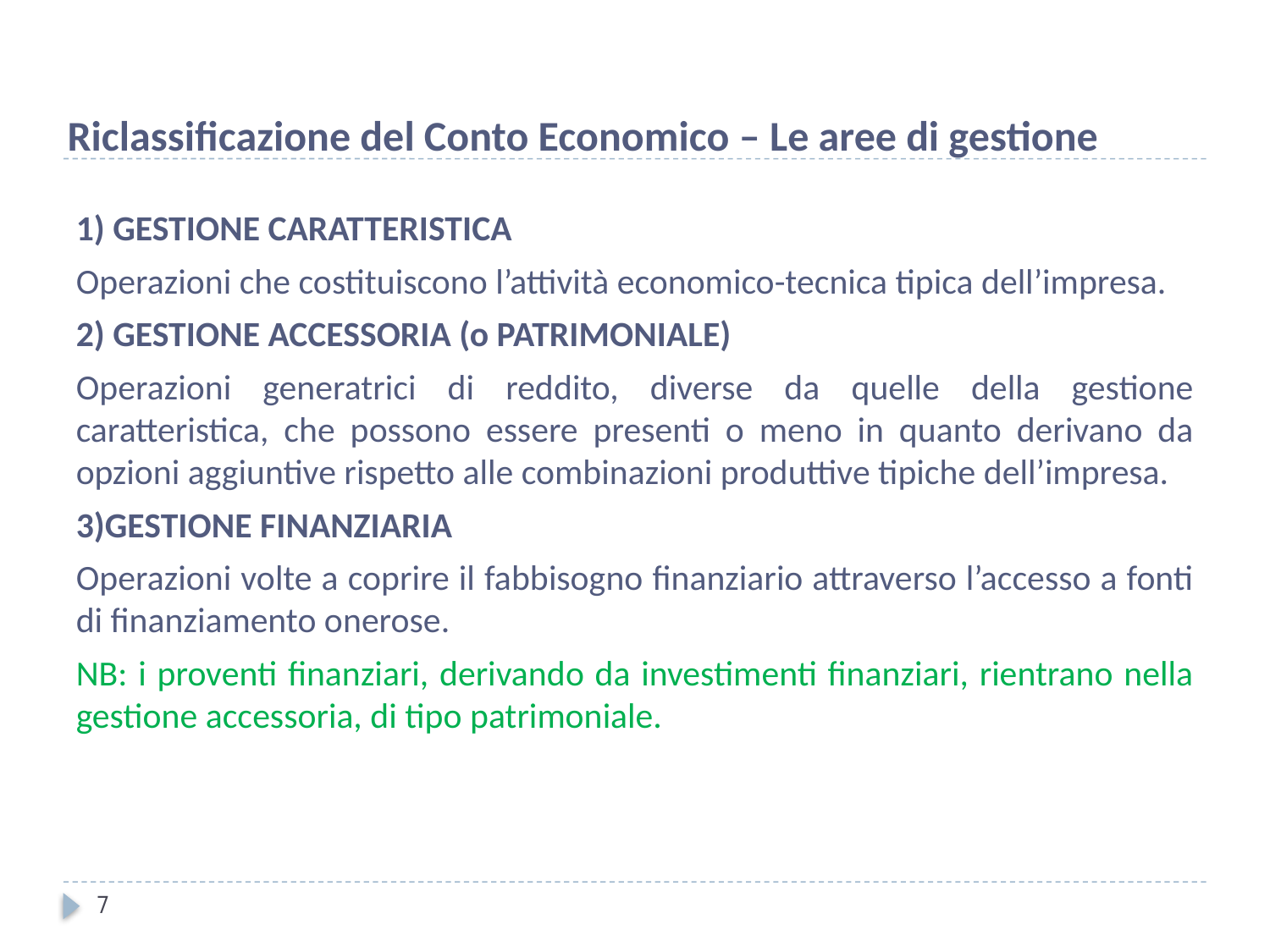

Riclassificazione del Conto Economico – Le aree di gestione
1) GESTIONE CARATTERISTICA
Operazioni che costituiscono l’attività economico-tecnica tipica dell’impresa.
2) GESTIONE ACCESSORIA (o PATRIMONIALE)
Operazioni generatrici di reddito, diverse da quelle della gestione caratteristica, che possono essere presenti o meno in quanto derivano da opzioni aggiuntive rispetto alle combinazioni produttive tipiche dell’impresa.
3)GESTIONE FINANZIARIA
Operazioni volte a coprire il fabbisogno finanziario attraverso l’accesso a fonti di finanziamento onerose.
NB: i proventi finanziari, derivando da investimenti finanziari, rientrano nella gestione accessoria, di tipo patrimoniale.
7